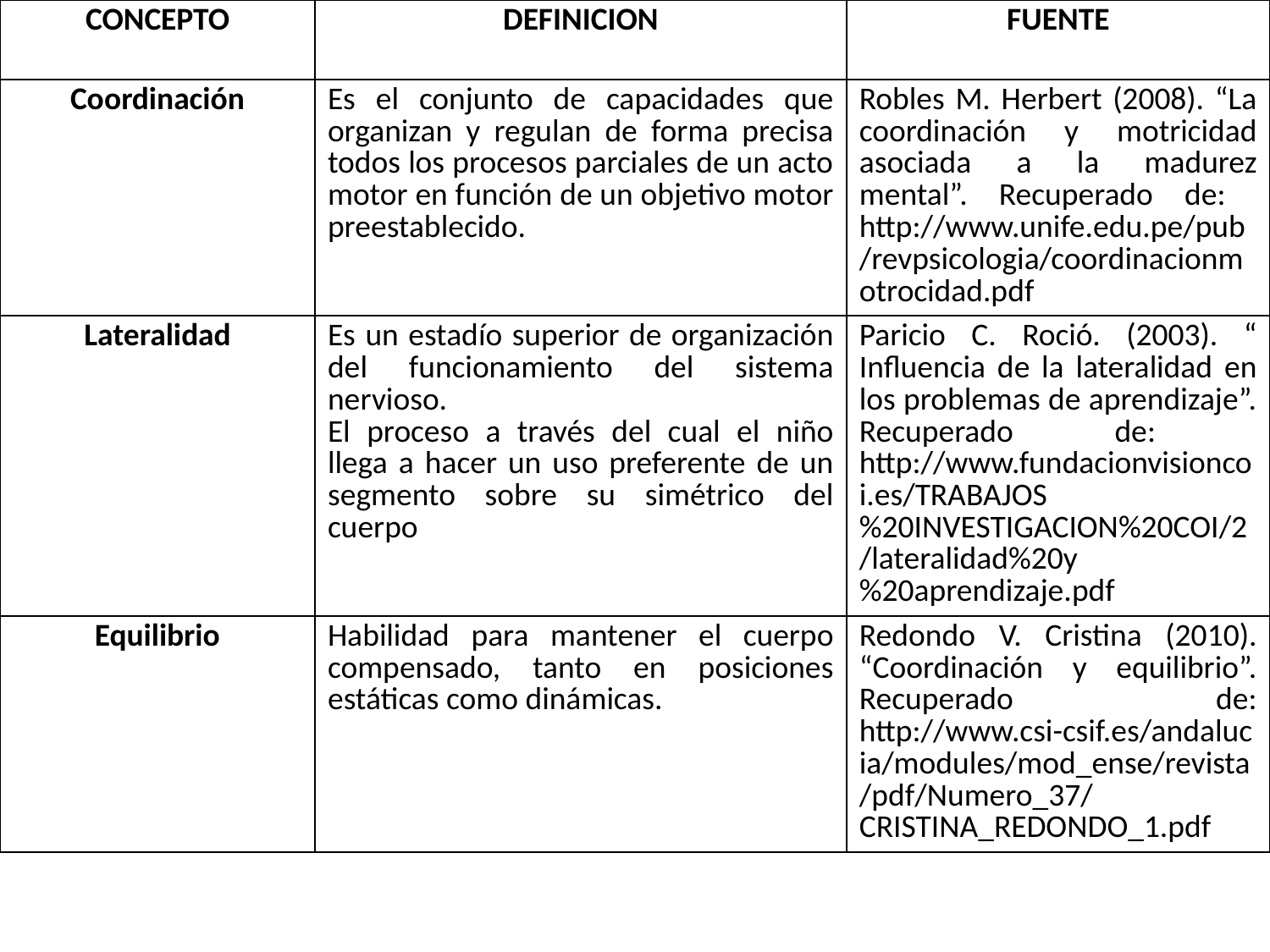

| CONCEPTO | DEFINICION | FUENTE |
| --- | --- | --- |
| Coordinación | Es el conjunto de capacidades que organizan y regulan de forma precisa todos los procesos parciales de un acto motor en función de un objetivo motor preestablecido. | Robles M. Herbert (2008). “La coordinación y motricidad asociada a la madurez mental”. Recuperado de: http://www.unife.edu.pe/pub/revpsicologia/coordinacionmotrocidad.pdf |
| Lateralidad | Es un estadío superior de organización del funcionamiento del sistema nervioso. El proceso a través del cual el niño llega a hacer un uso preferente de un segmento sobre su simétrico del cuerpo | Paricio C. Roció. (2003). “ Influencia de la lateralidad en los problemas de aprendizaje”. Recuperado de: http://www.fundacionvisioncoi.es/TRABAJOS%20INVESTIGACION%20COI/2/lateralidad%20y%20aprendizaje.pdf |
| Equilibrio | Habilidad para mantener el cuerpo compensado, tanto en posiciones estáticas como dinámicas. | Redondo V. Cristina (2010). “Coordinación y equilibrio”. Recuperado de: http://www.csi-csif.es/andalucia/modules/mod\_ense/revista/pdf/Numero\_37/CRISTINA\_REDONDO\_1.pdf |